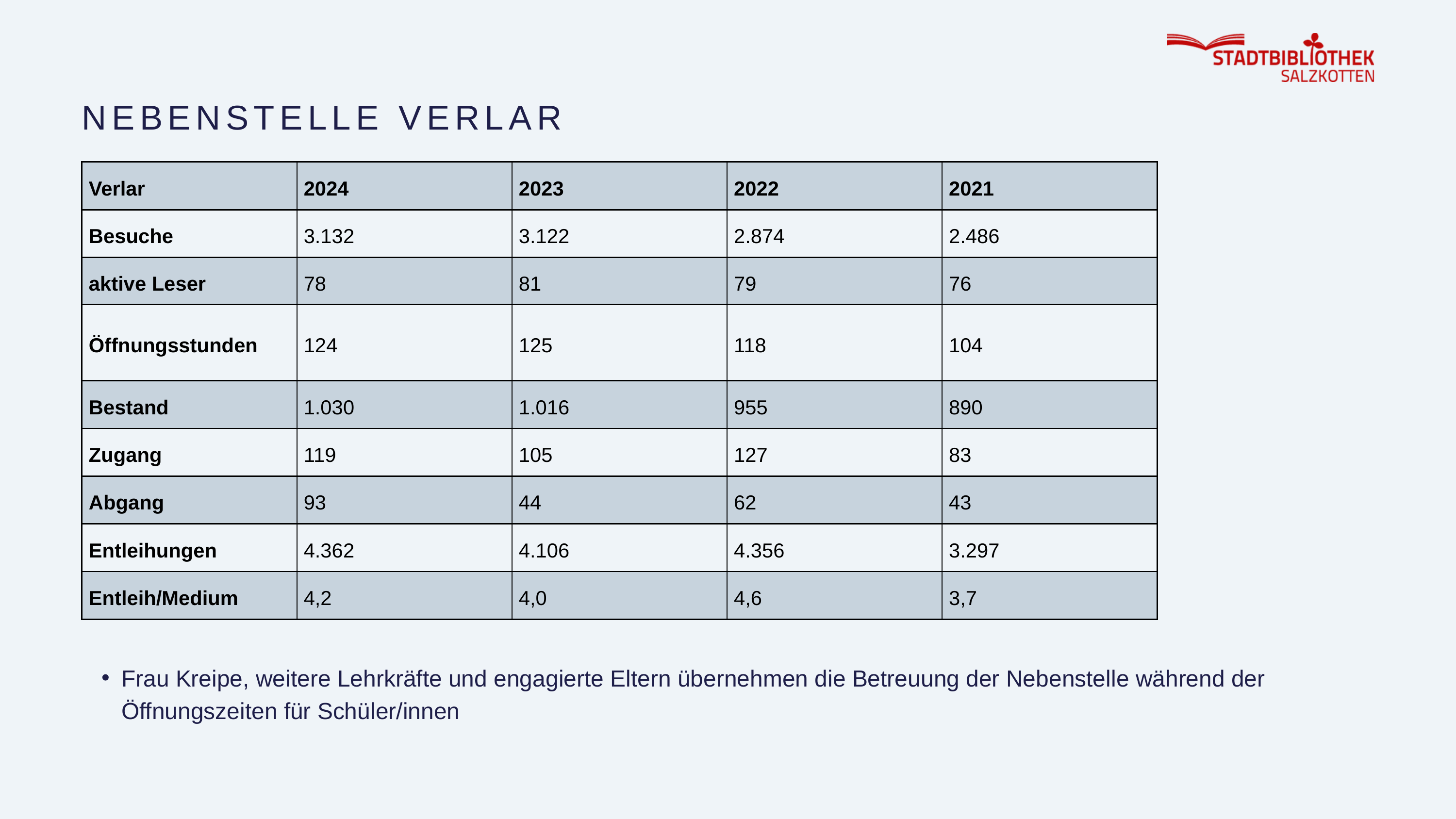

NEBENSTELLE VERLAR
| Verlar | 2024 | 2023 | 2022 | 2021 |
| --- | --- | --- | --- | --- |
| Besuche | 3.132 | 3.122 | 2.874 | 2.486 |
| aktive Leser | 78 | 81 | 79 | 76 |
| Öffnungsstunden | 124 | 125 | 118 | 104 |
| Bestand | 1.030 | 1.016 | 955 | 890 |
| Zugang | 119 | 105 | 127 | 83 |
| Abgang | 93 | 44 | 62 | 43 |
| Entleihungen | 4.362 | 4.106 | 4.356 | 3.297 |
| Entleih/Medium | 4,2 | 4,0 | 4,6 | 3,7 |
Frau Kreipe, weitere Lehrkräfte und engagierte Eltern übernehmen die Betreuung der Nebenstelle während der Öffnungszeiten für Schüler/innen